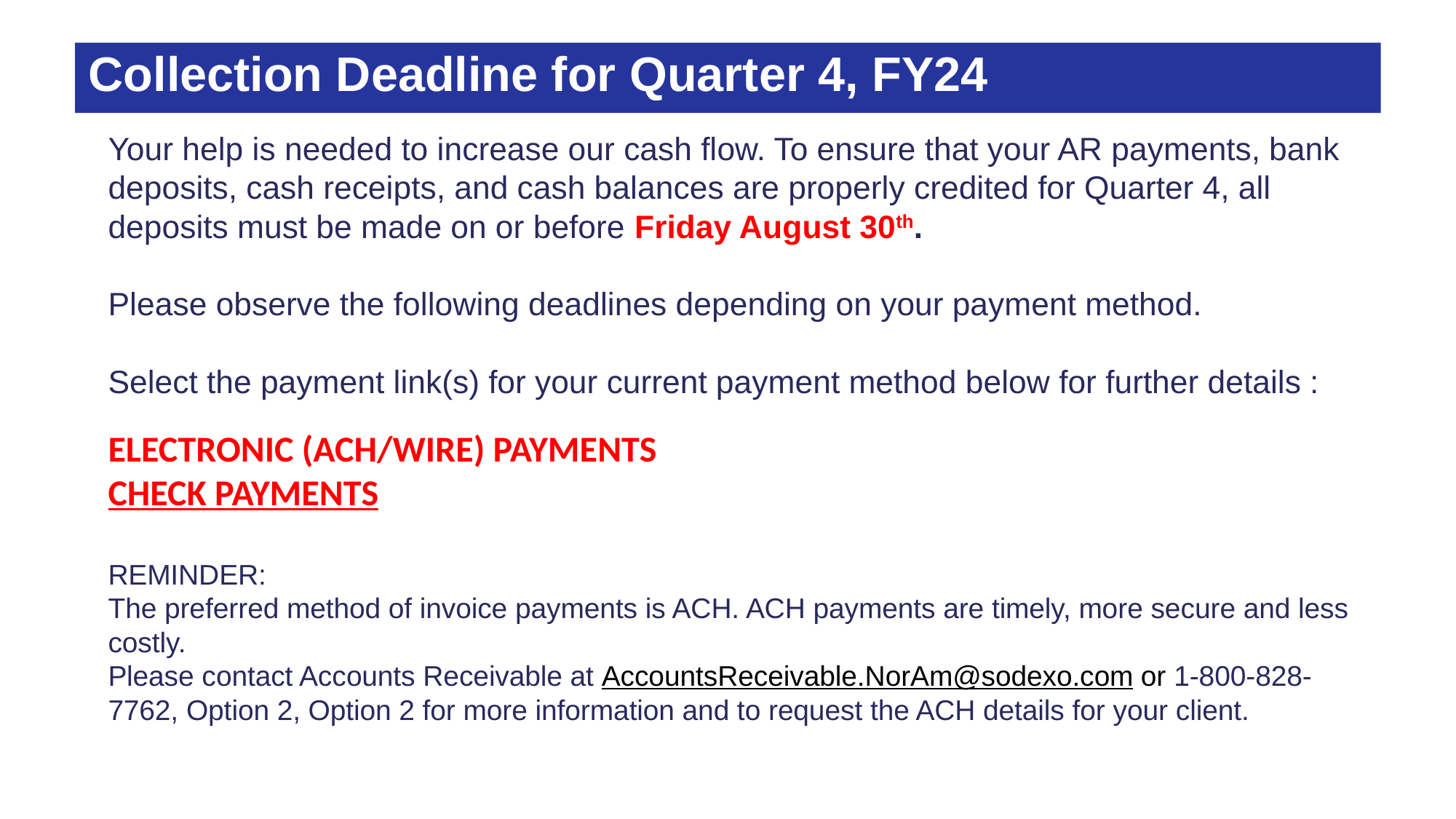

# Collection Deadline for Quarter 4, FY24
Your help is needed to increase our cash flow. To ensure that your AR payments, bank deposits, cash receipts, and cash balances are properly credited for Quarter 4, all deposits must be made on or before Friday August 30th.

Please observe the following deadlines depending on your payment method.

Select the payment link(s) for your current payment method below for further details :

ELECTRONIC (ACH/WIRE) PAYMENTS
CHECK PAYMENTS

REMINDER:
The preferred method of invoice payments is ACH. ACH payments are timely, more secure and less costly.
Please contact Accounts Receivable at AccountsReceivable.NorAm@sodexo.com or 1-800-828-7762, Option 2, Option 2 for more information and to request the ACH details for your client.